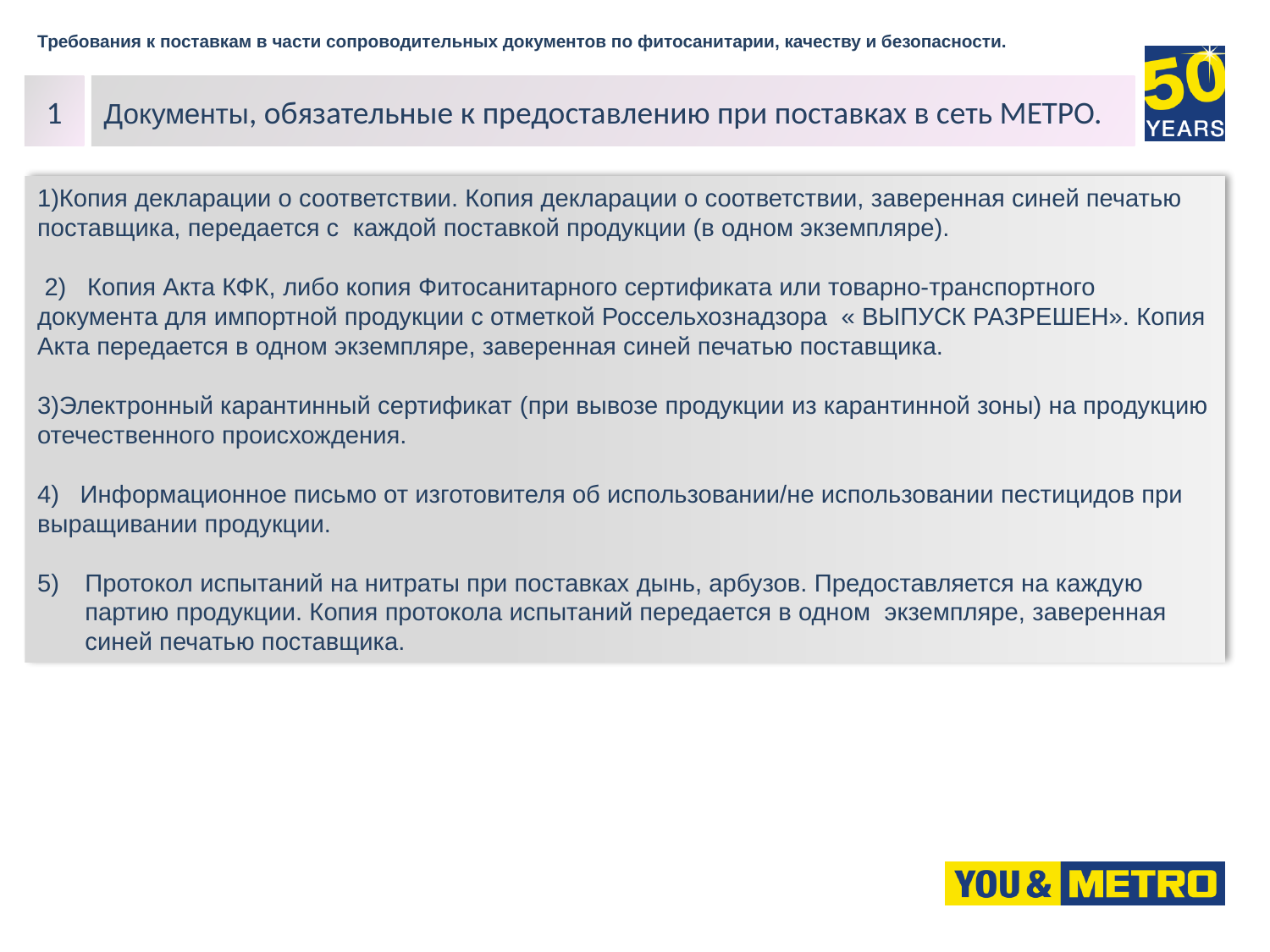

Требования к поставкам в части сопроводительных документов по фитосанитарии, качеству и безопасности.
1
Документы, обязательные к предоставлению при поставках в сеть МЕТРО.
Копия декларации о соответствии. Копия декларации о соответствии, заверенная синей печатью поставщика, передается с  каждой поставкой продукции (в одном экземпляре).

 2)   Копия Акта КФК, либо копия Фитосанитарного сертификата или товарно-транспортного документа для импортной продукции с отметкой Россельхознадзора  « ВЫПУСК РАЗРЕШЕН». Копия Акта передается в одном экземпляре, заверенная синей печатью поставщика.

Электронный карантинный сертификат (при вывозе продукции из карантинной зоны) на продукцию отечественного происхождения.

4)   Информационное письмо от изготовителя об использовании/не использовании пестицидов при выращивании продукции.

Протокол испытаний на нитраты при поставках дынь, арбузов. Предоставляется на каждую партию продукции. Копия протокола испытаний передается в одном  экземпляре, заверенная синей печатью поставщика.